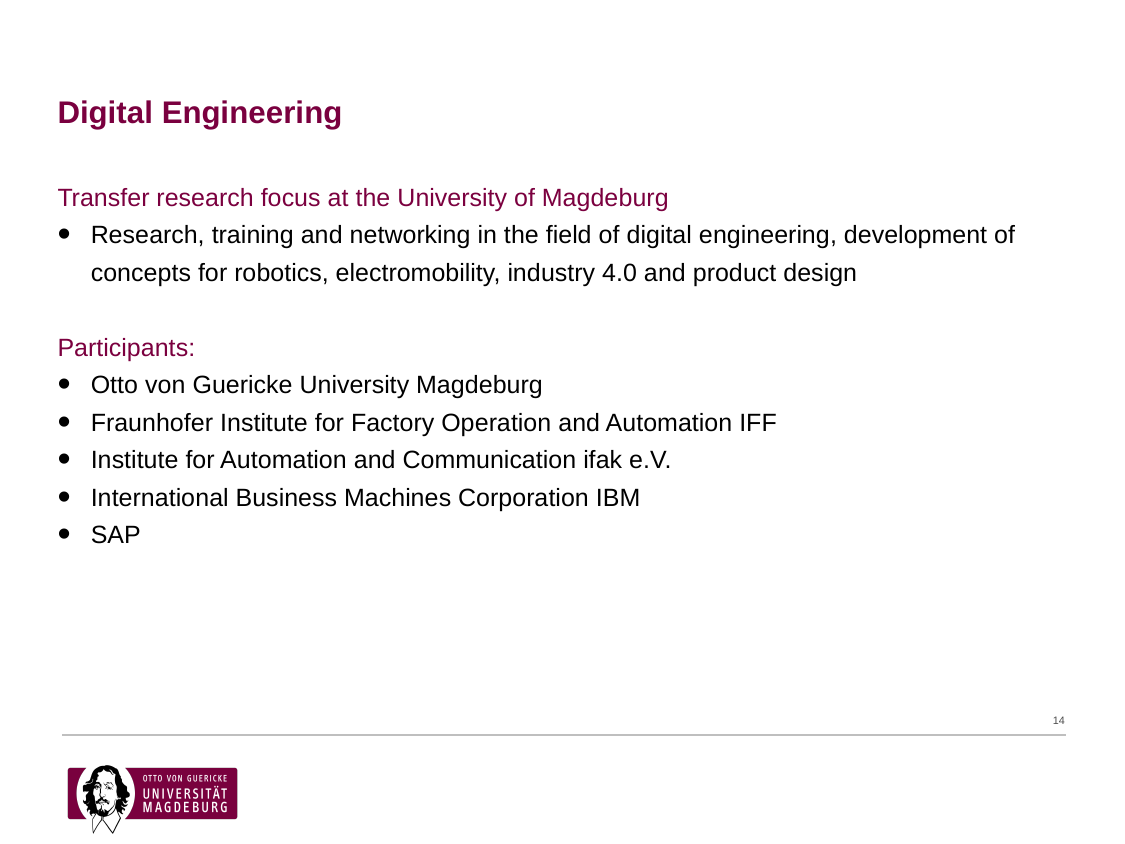

# Digital Engineering
Transfer research focus at the University of Magdeburg
Research, training and networking in the field of digital engineering, development of concepts for robotics, electromobility, industry 4.0 and product design

Participants:
Otto von Guericke University Magdeburg
Fraunhofer Institute for Factory Operation and Automation IFF
Institute for Automation and Communication ifak e.V.
International Business Machines Corporation IBM
SAP